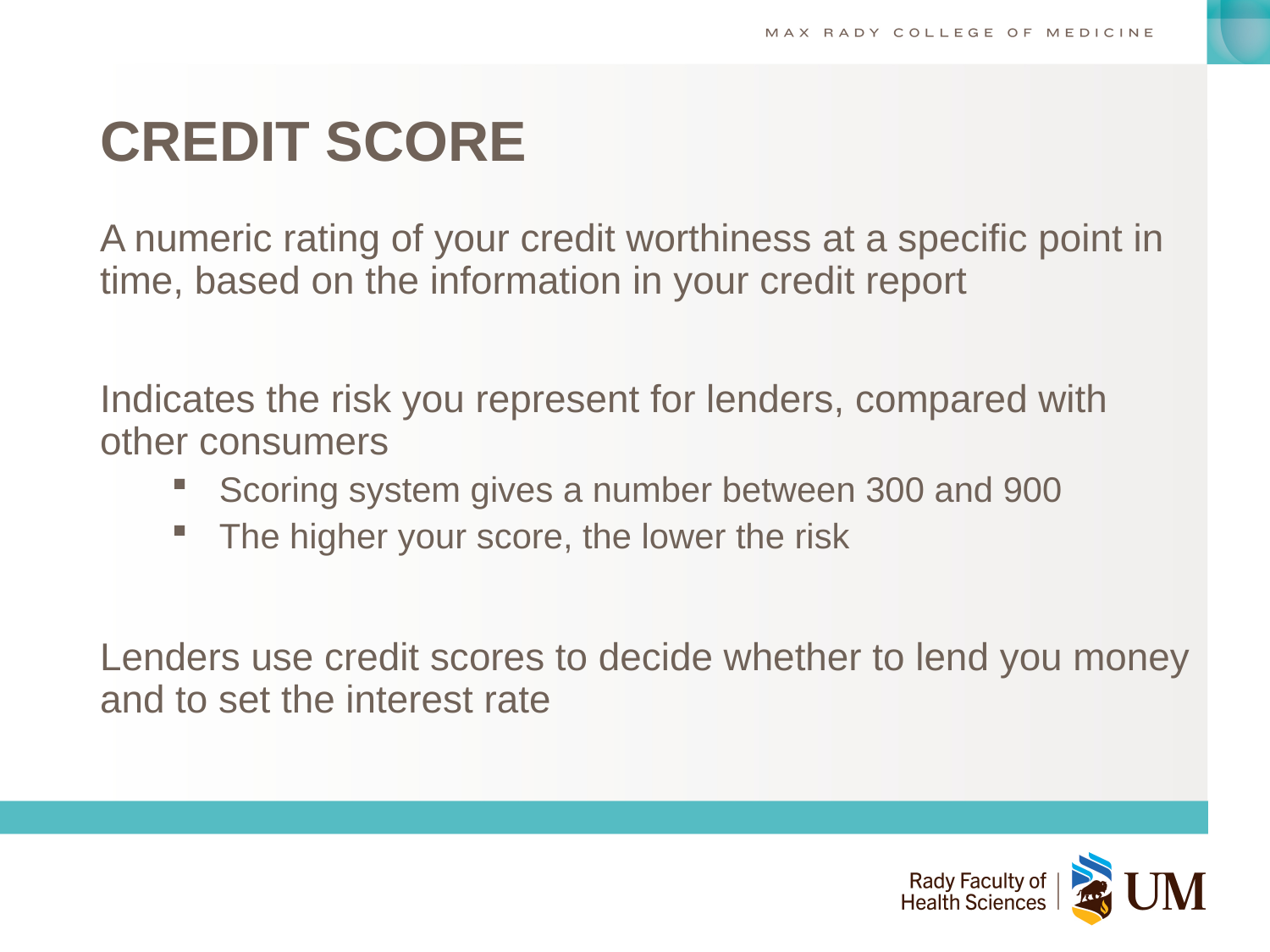

# CREDIT SCORE
A numeric rating of your credit worthiness at a specific point in time, based on the information in your credit report

Indicates the risk you represent for lenders, compared with other consumers
Scoring system gives a number between 300 and 900
The higher your score, the lower the risk

Lenders use credit scores to decide whether to lend you money and to set the interest rate